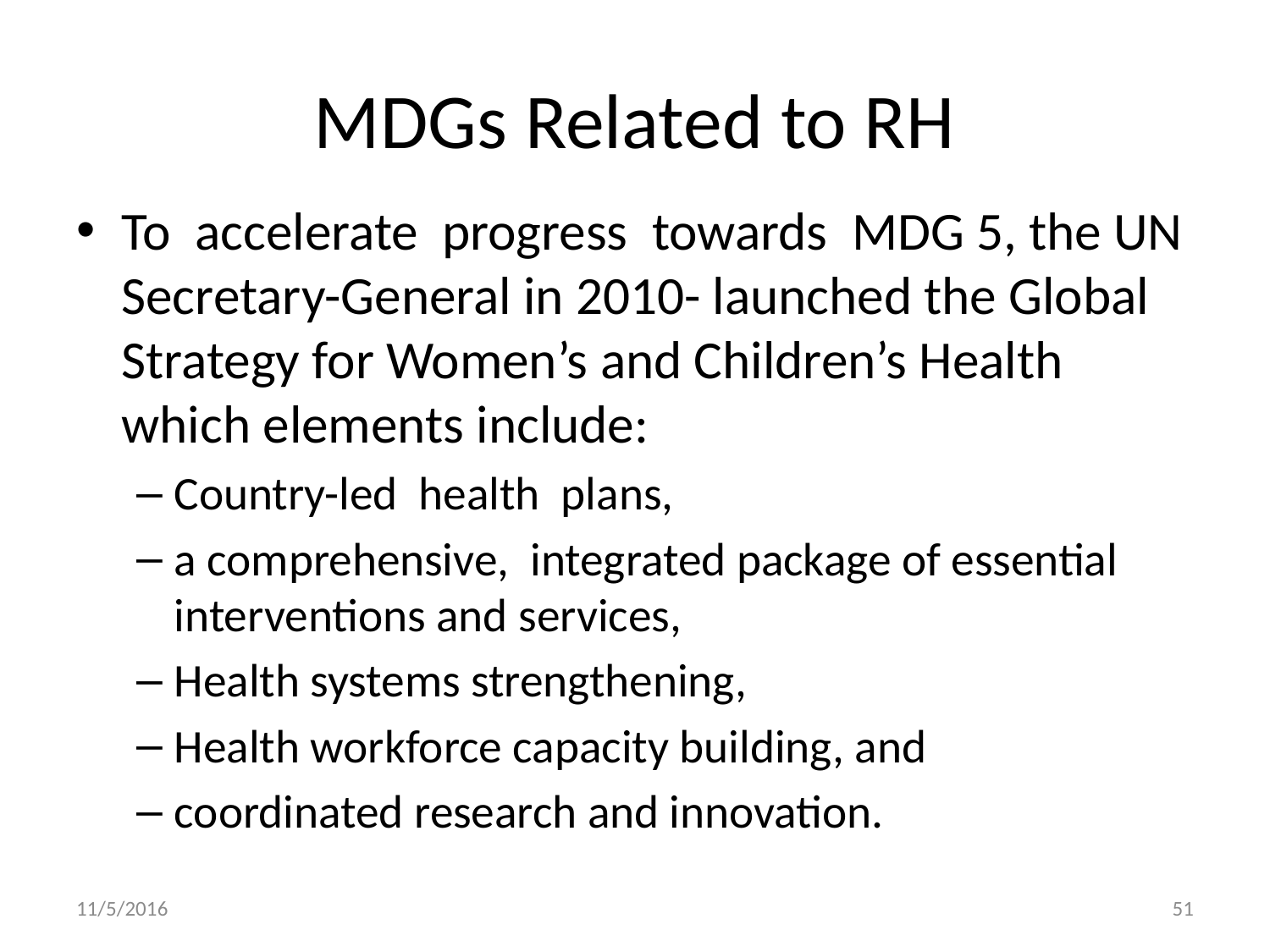

# MDGs Related to RH
To  accelerate  progress  towards  MDG 5, the UN Secretary-General in 2010- launched the Global Strategy for Women’s and Children’s Health which elements include:
Country-led  health  plans,
a comprehensive,  integrated package of essential interventions and services,
Health systems strengthening,
Health workforce capacity building, and
coordinated research and innovation.
11/5/2016
51